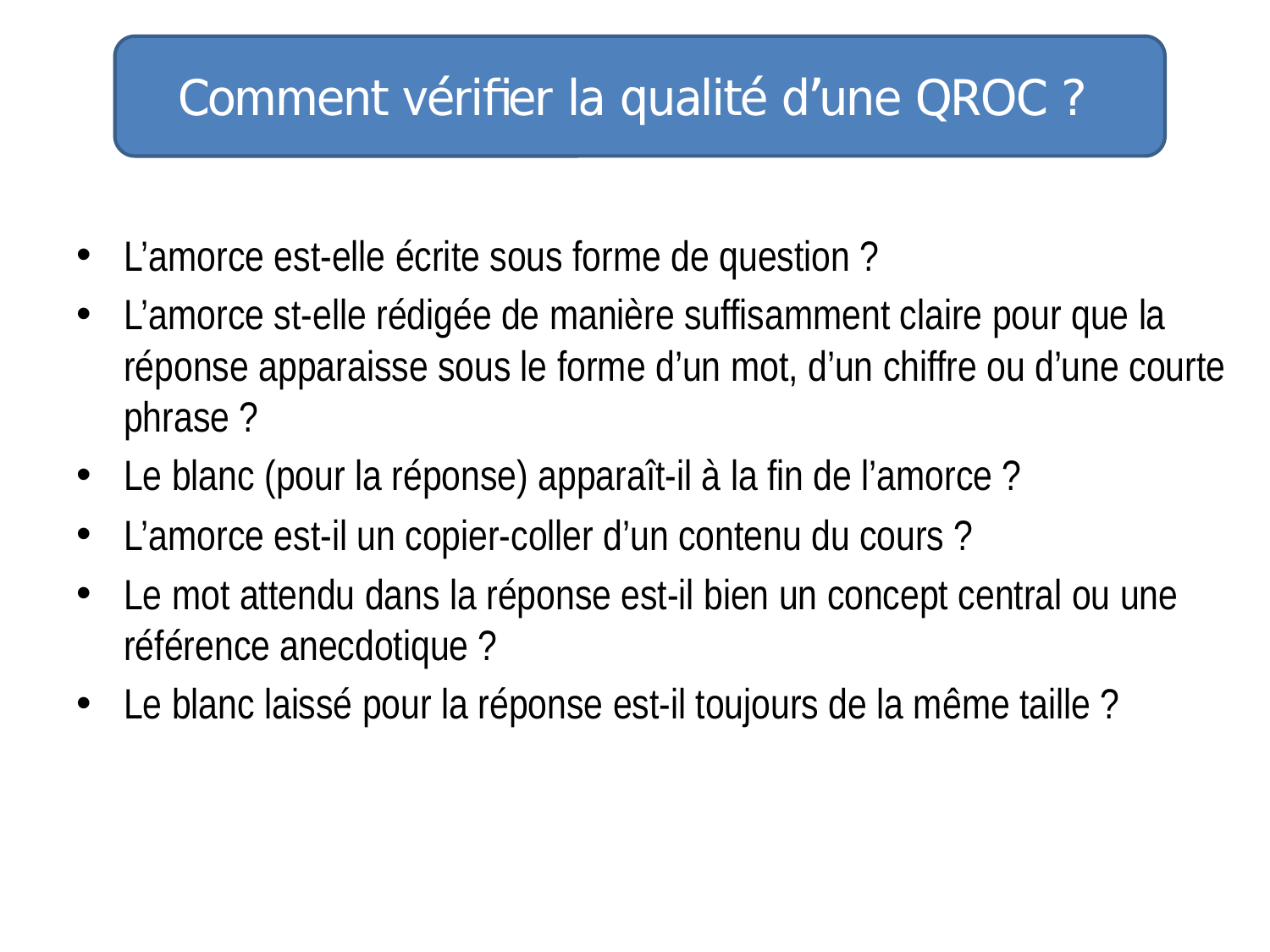

Comment vérifier la qualité d’une QROC ?
L’amorce est-elle écrite sous forme de question ?
L’amorce st-elle rédigée de manière suffisamment claire pour que la réponse apparaisse sous le forme d’un mot, d’un chiffre ou d’une courte phrase ?
Le blanc (pour la réponse) apparaît-il à la fin de l’amorce ?
L’amorce est-il un copier-coller d’un contenu du cours ?
Le mot attendu dans la réponse est-il bien un concept central ou une référence anecdotique ?
Le blanc laissé pour la réponse est-il toujours de la même taille ?